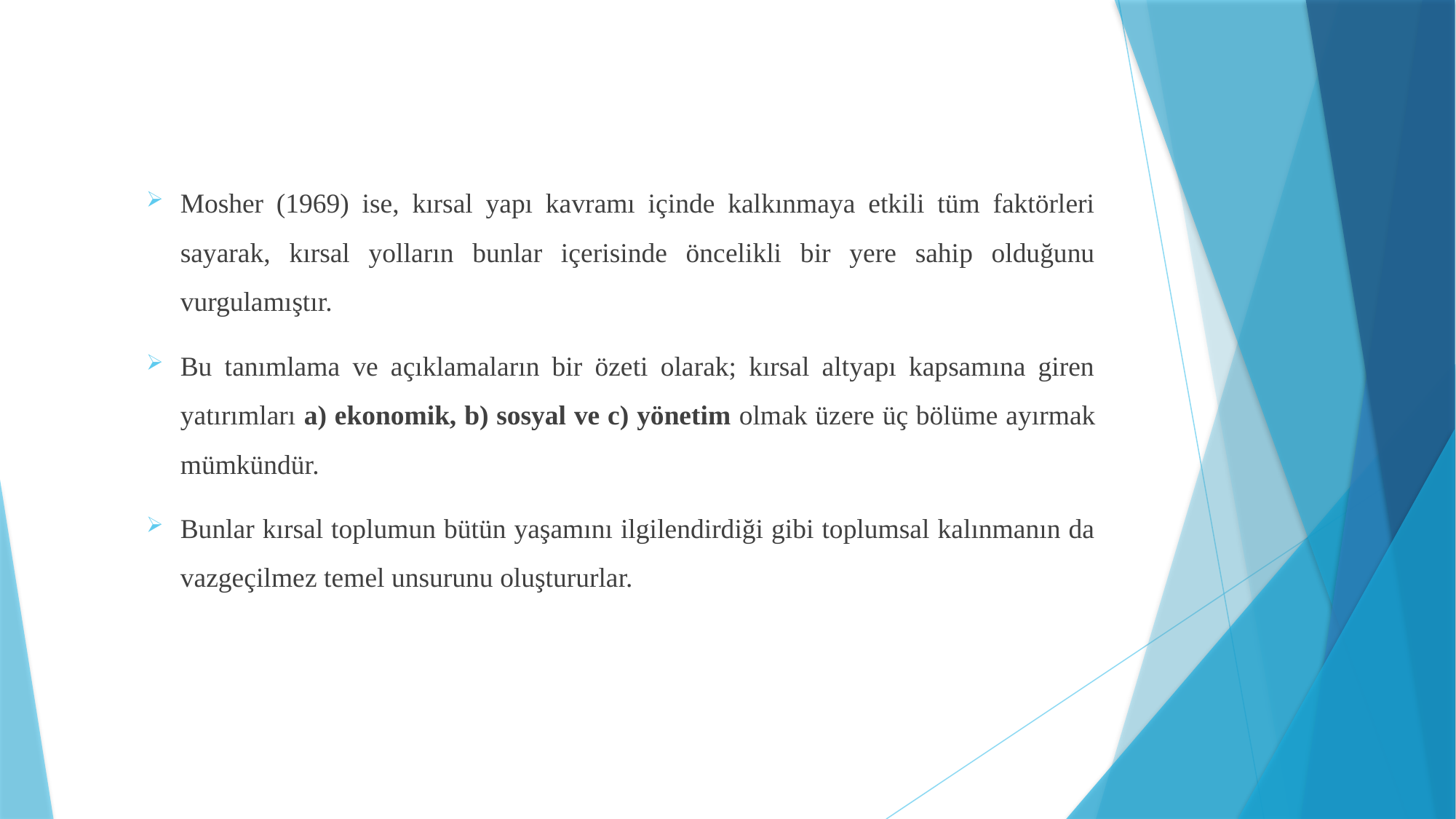

Mosher (1969) ise, kırsal yapı kavramı içinde kalkınmaya etkili tüm faktörleri sayarak, kırsal yolların bunlar içerisinde öncelikli bir yere sahip olduğunu vurgulamıştır.
Bu tanımlama ve açıklamaların bir özeti olarak; kırsal altyapı kapsamına giren yatırımları a) ekonomik, b) sosyal ve c) yönetim olmak üzere üç bölüme ayırmak mümkündür.
Bunlar kırsal toplumun bütün yaşamını ilgilendirdiği gibi toplumsal kalınmanın da vazgeçilmez temel unsurunu oluştururlar.